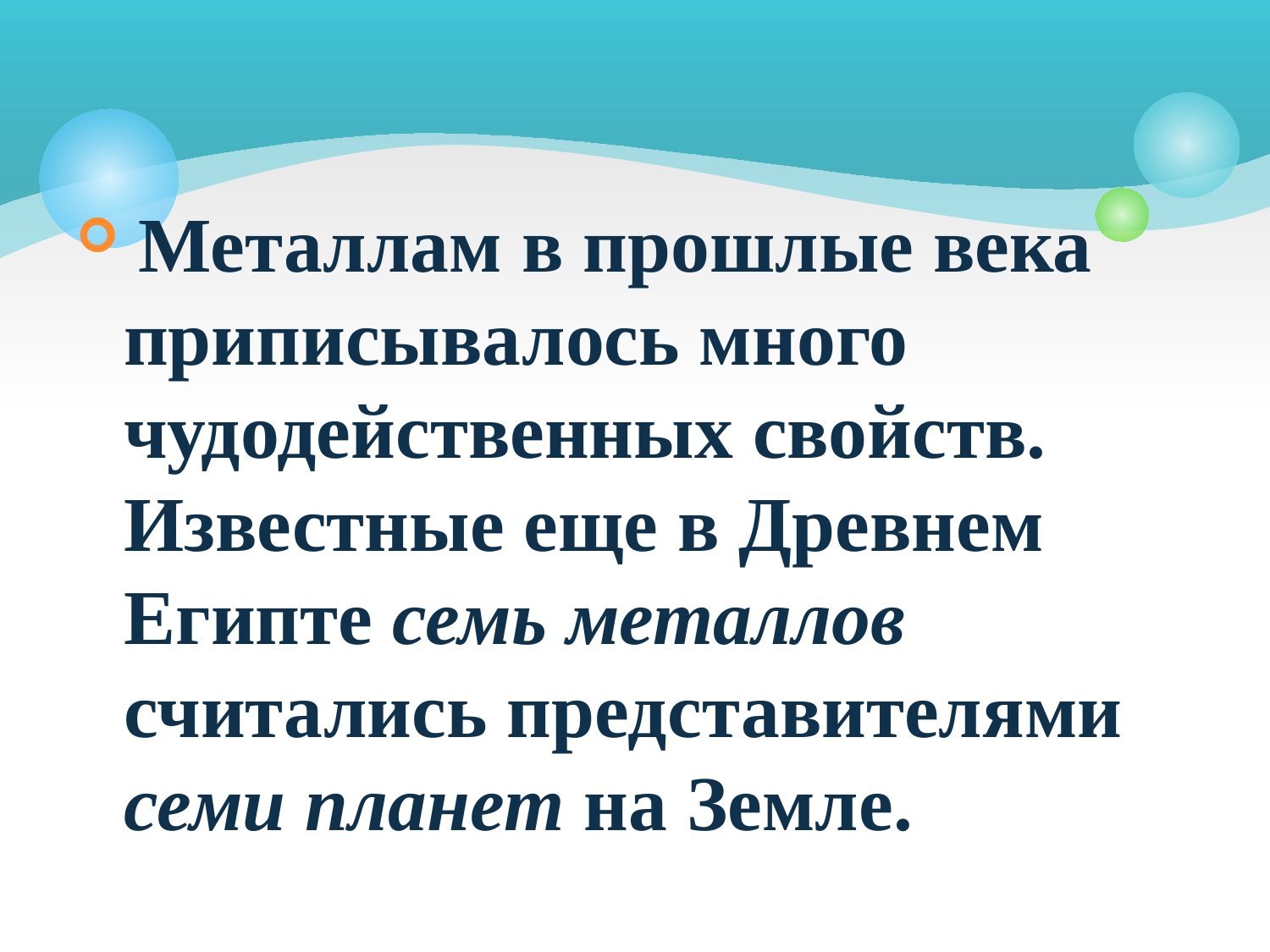

Металлам в прошлые века приписывалось много чудодейственных свойств. Известные еще в Древнем Египте семь металлов считались представителями  семи планет на Земле.